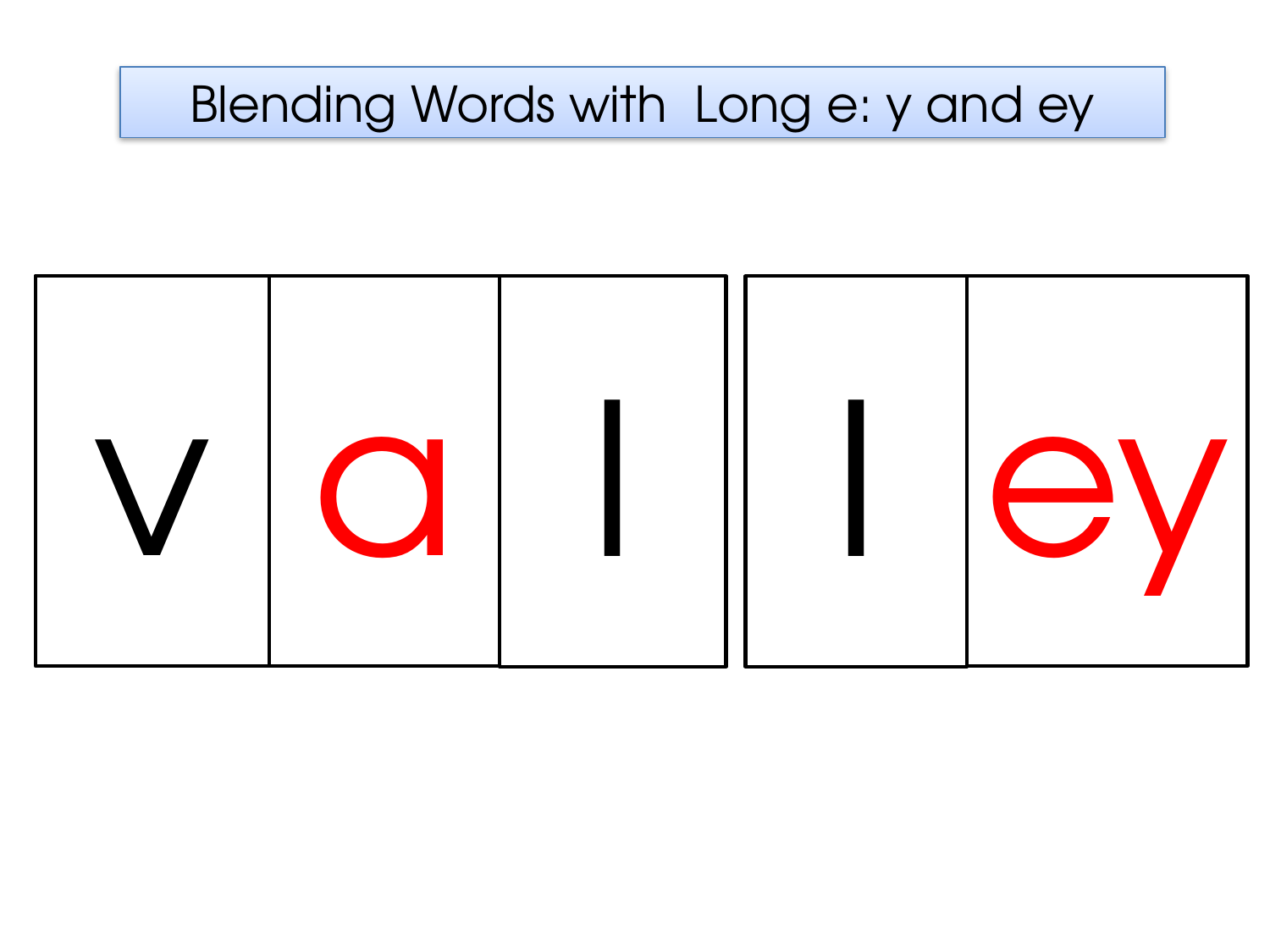

Blending Words with  Long e: y and ey
v
a
ey
l
l